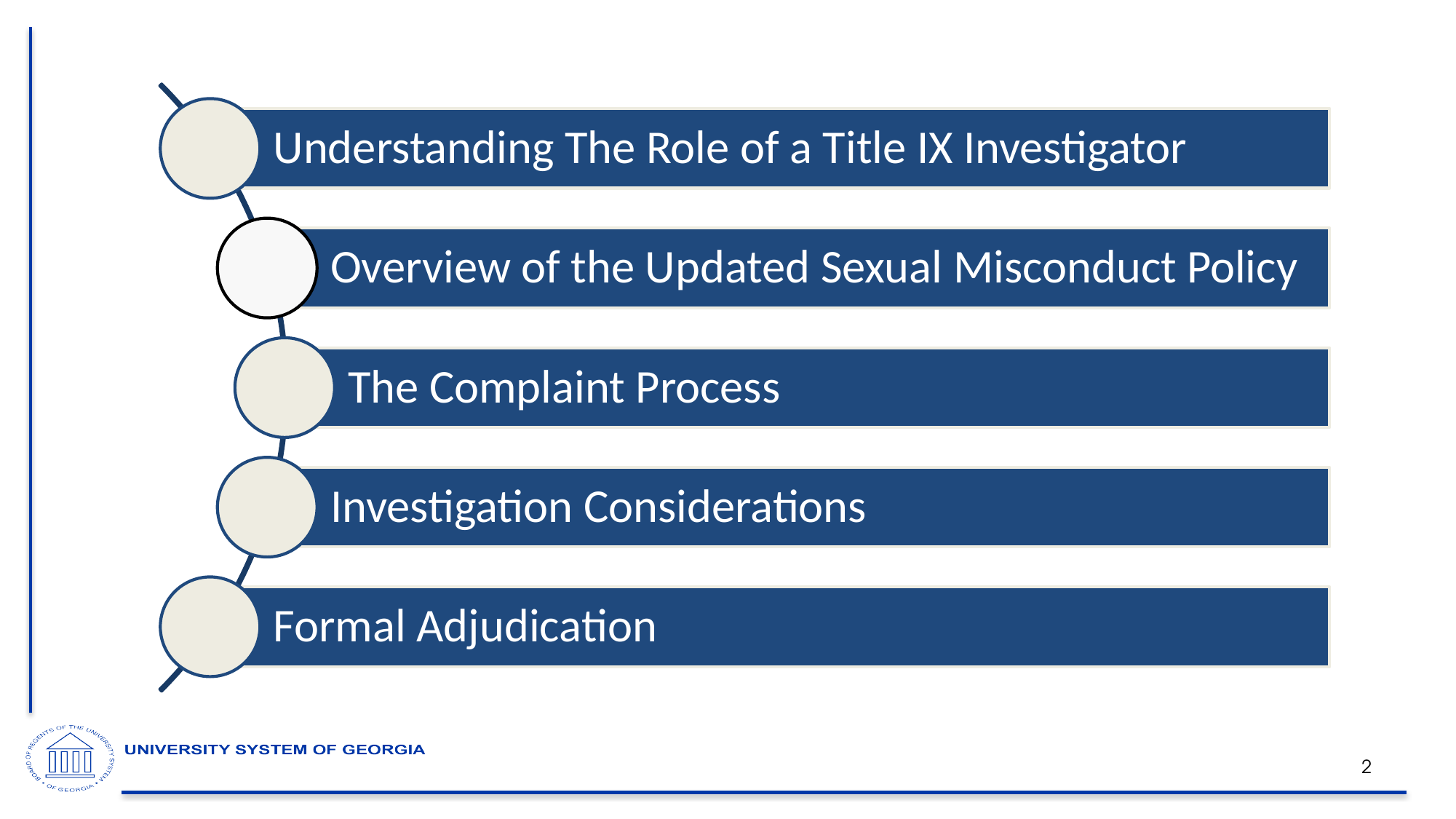

Understanding The Role of a Title IX Investigator
Overview of the Updated Sexual Misconduct Policy
The Complaint Process
Investigation Considerations
Formal Adjudication
2